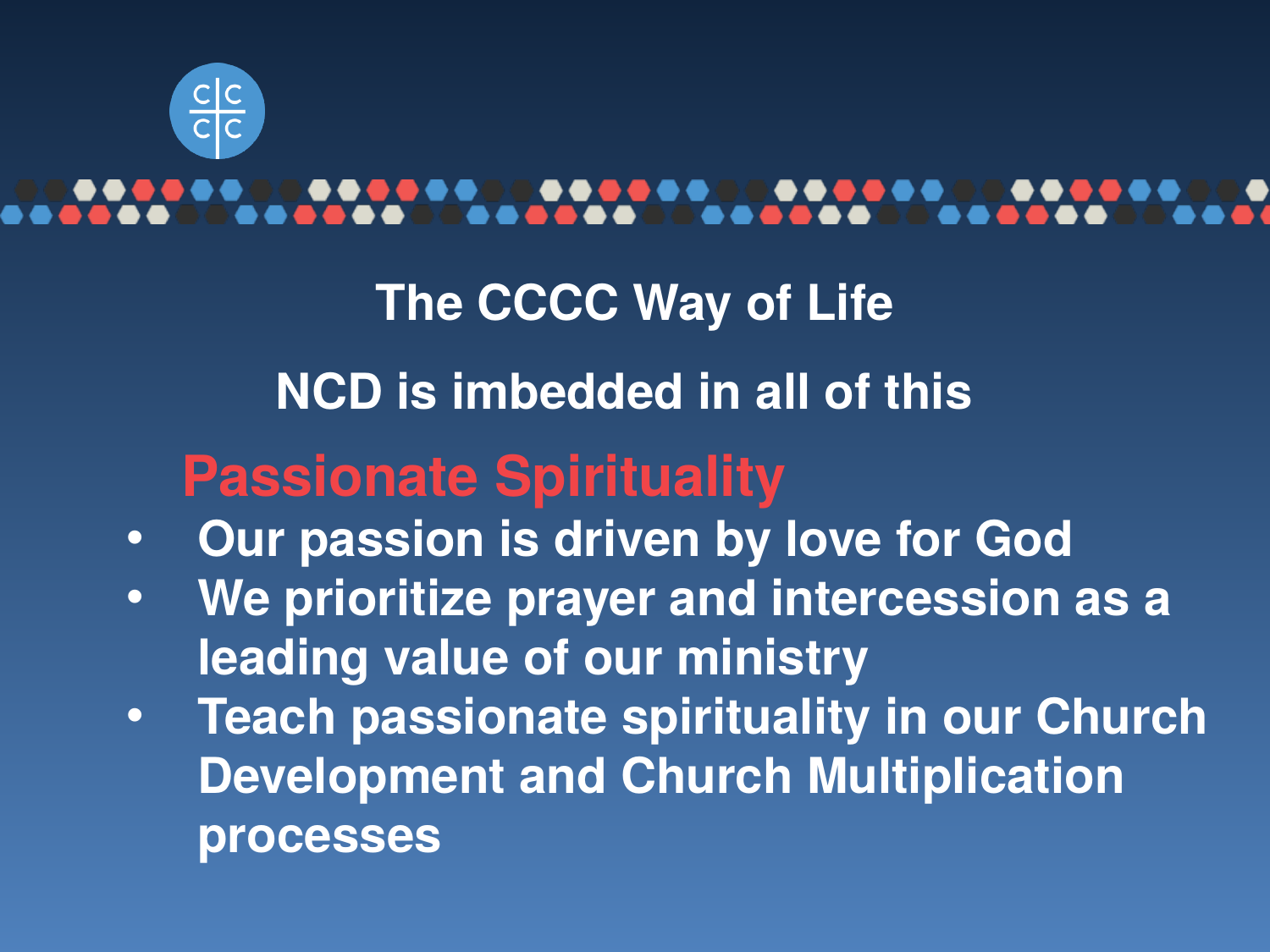

The CCCC Way of Life

NCD is imbedded in all of this
	Passionate Spirituality
Our passion is driven by love for God
We prioritize prayer and intercession as a leading value of our ministry
Teach passionate spirituality in our Church Development and Church Multiplication processes